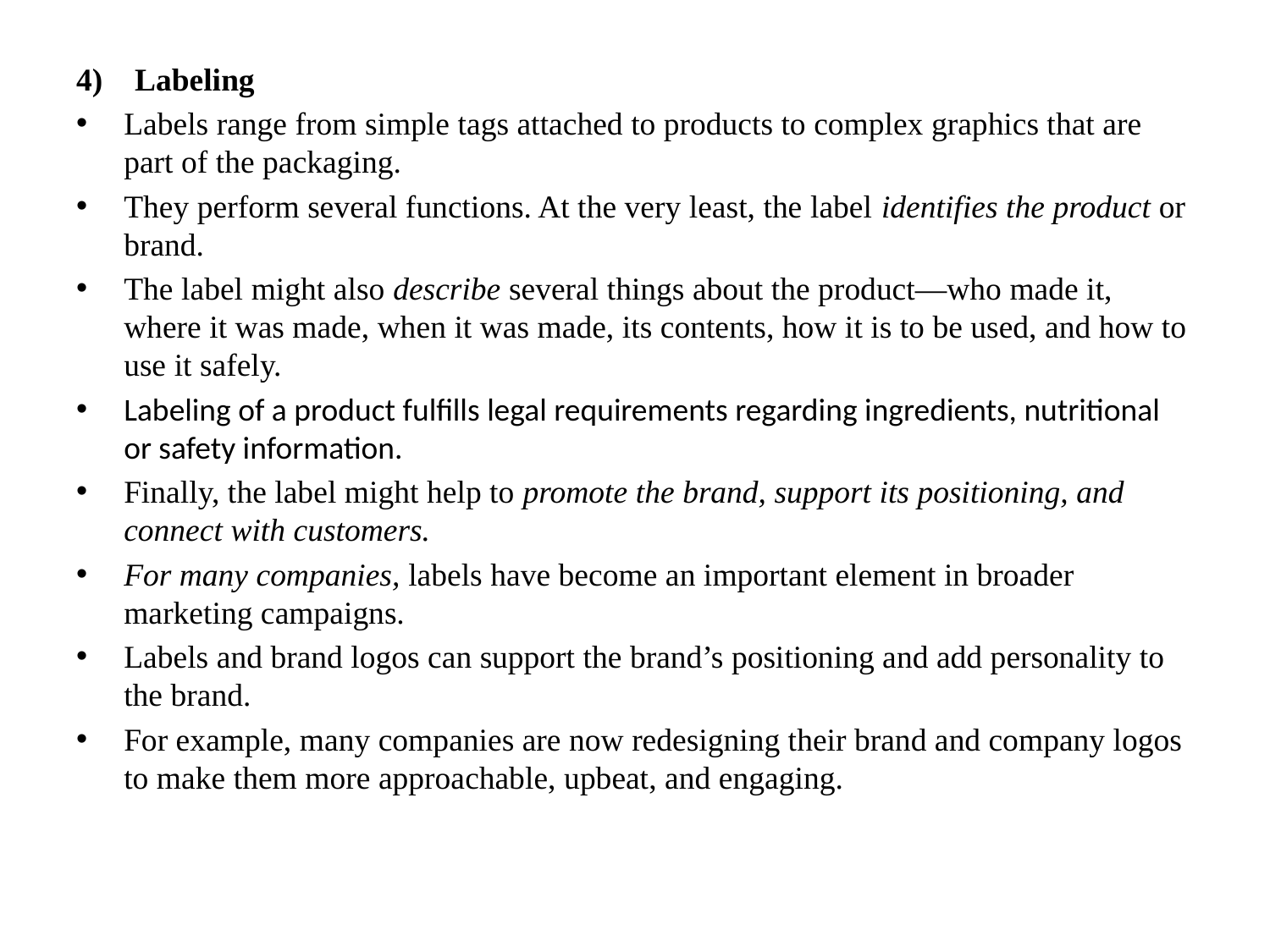

4)    Labeling
Labels range from simple tags attached to products to complex graphics that are part of the packaging.
They perform several functions. At the very least, the label identifies the product or brand.
The label might also describe several things about the product—who made it, where it was made, when it was made, its contents, how it is to be used, and how to use it safely.
Labeling of a product fulfills legal requirements regarding ingredients, nutritional or safety information.
Finally, the label might help to promote the brand, support its positioning, and connect with customers.
For many companies, labels have become an important element in broader marketing campaigns.
Labels and brand logos can support the brand’s positioning and add personality to the brand.
For example, many companies are now redesigning their brand and company logos to make them more approachable, upbeat, and engaging.